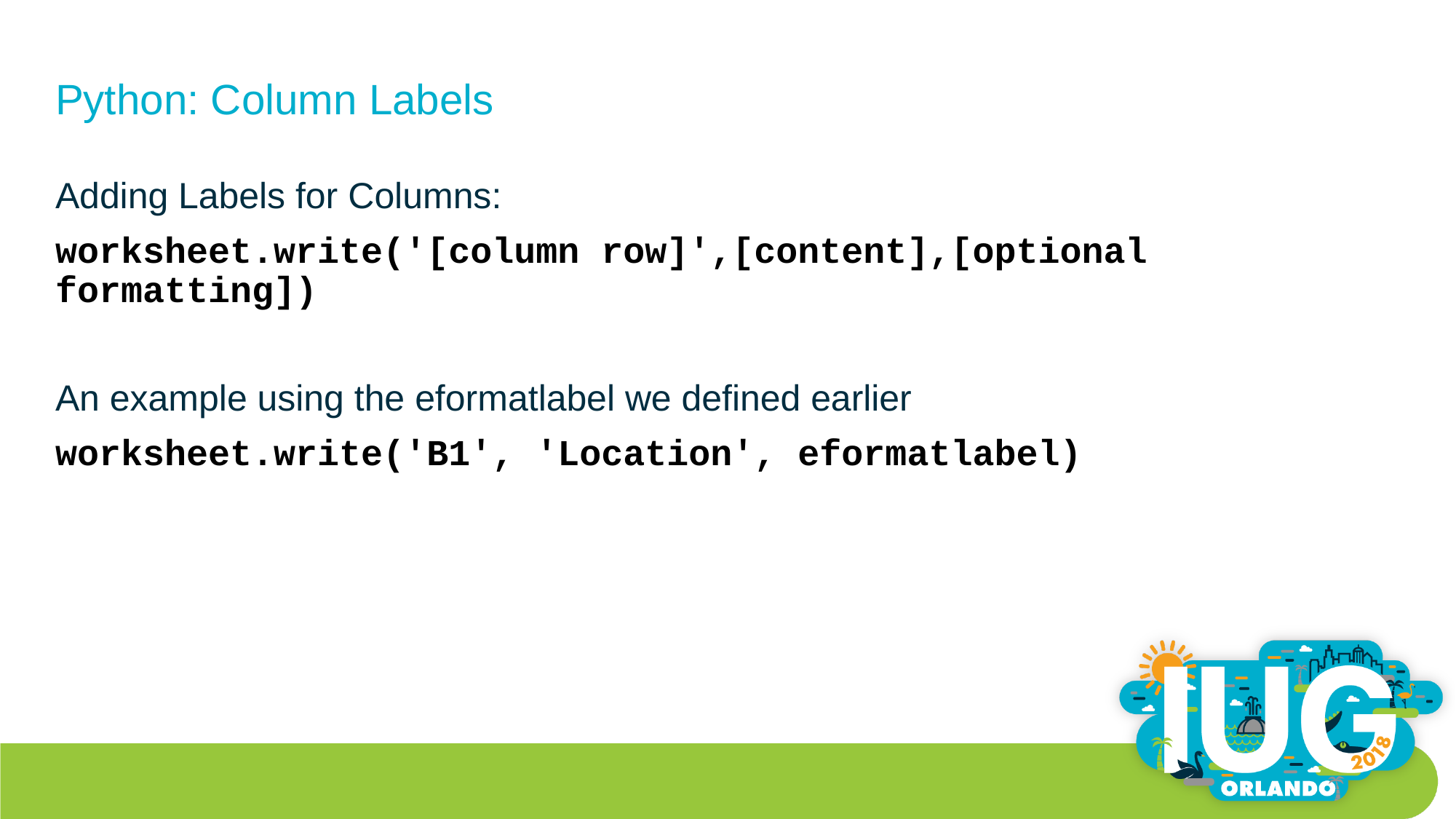

# Python: Column Labels
Adding Labels for Columns:
worksheet.write('[column row]',[content],[optional formatting])

An example using the eformatlabel we defined earlier
worksheet.write('B1', 'Location', eformatlabel)